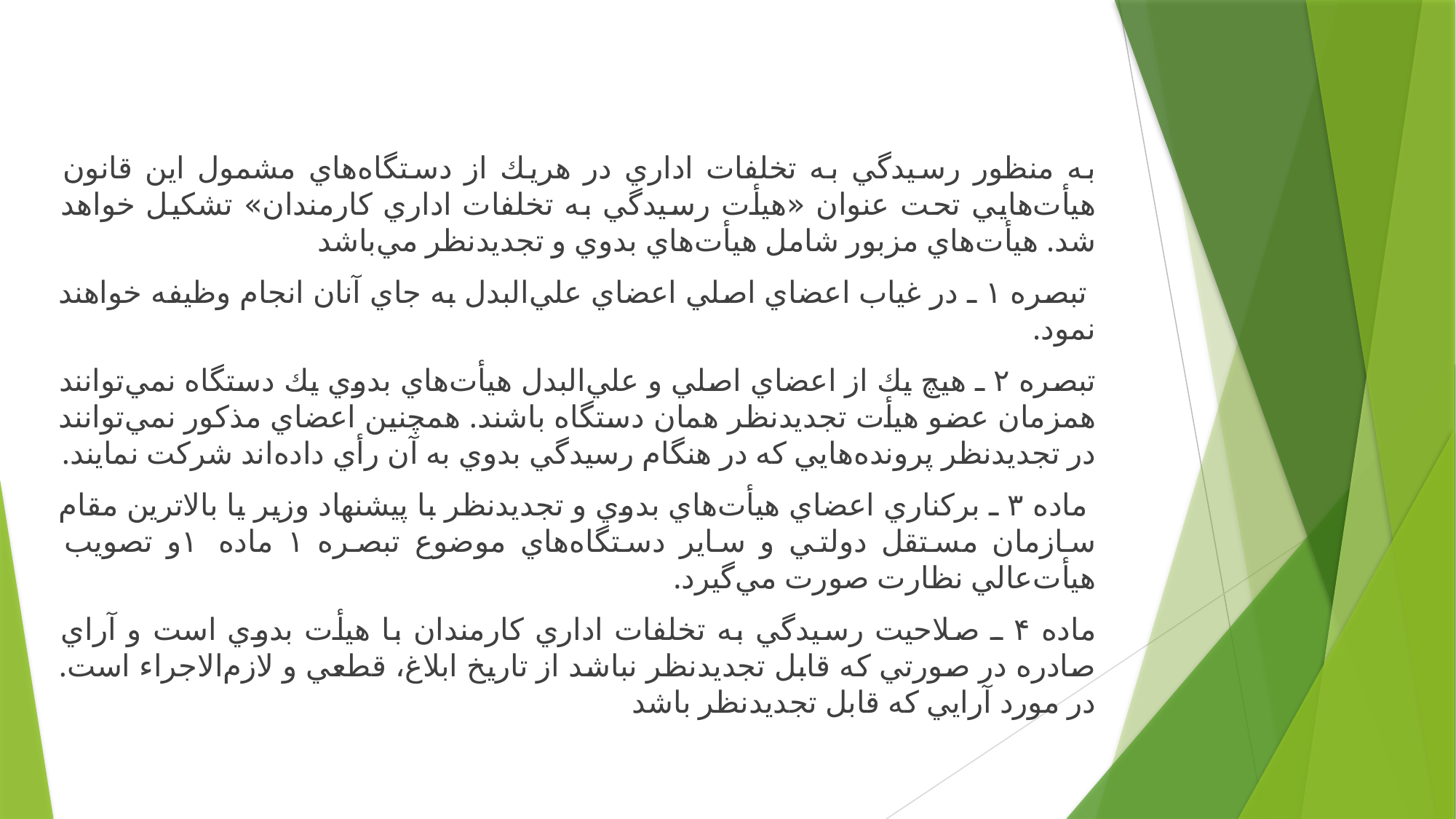

#
به منظور رسيدگي به تخلفات اداري در هريك از دستگاه‌هاي مشمول اين قانون هيأت‌هايي تحت عنوان «هيأ‌ت رسيدگي به تخلفات اداري كارمندان» تشكيل خواهد شد. هيأت‌هاي مزبور شامل هيأت‌هاي بدو‌ي و تجديدنظر مي‌باشد
 تبصره ۱ ـ‌ در غياب اعضاي اصلي اعضاي علي‌البدل به جاي آنان انجام و‌ظيفه خواهند نمود.
تبصره ۲ ـ‌ هيچ يك از اعضاي اصلي و علي‌البدل هيأت‌هاي بدو‌ي يك دستگاه نمي‌توانند همزمان عضو هيأ‌ت تجديدنظر همان دستگاه باشند. همچنين اعضاي مذكور نمي‌توانند در تجديدنظر پرو‌نده‌هايي كه در هنگام رسيدگي بدو‌ي به آن رأي داده‌اند شركت نمايند.
 ماده ۳ ـ‌ بركناري اعضاي هيأت‌هاي بدو‌ي و تجديدنظر با پيشنهاد و‌زير يا بالاترين مقام سازمان مستقل دو‌لتي و ساير دستگاه‌هاي موضوع تبصره ۱ ماده ۱و تصويب هيأت‌‌عالي نظارت صورت مي‌گيرد.
ماده ۴ ـ‌ صلاحيت رسيدگي به تخلفات اداري كارمندان با هيأ‌ت بدو‌ي است و آراي صادره در صورتي كه قابل تجديدنظر نباشد از تاريخ ابلاغ، قطعي و لازم‌الاجراء است. در مورد آرايي كه قابل تجديدنظر باشد